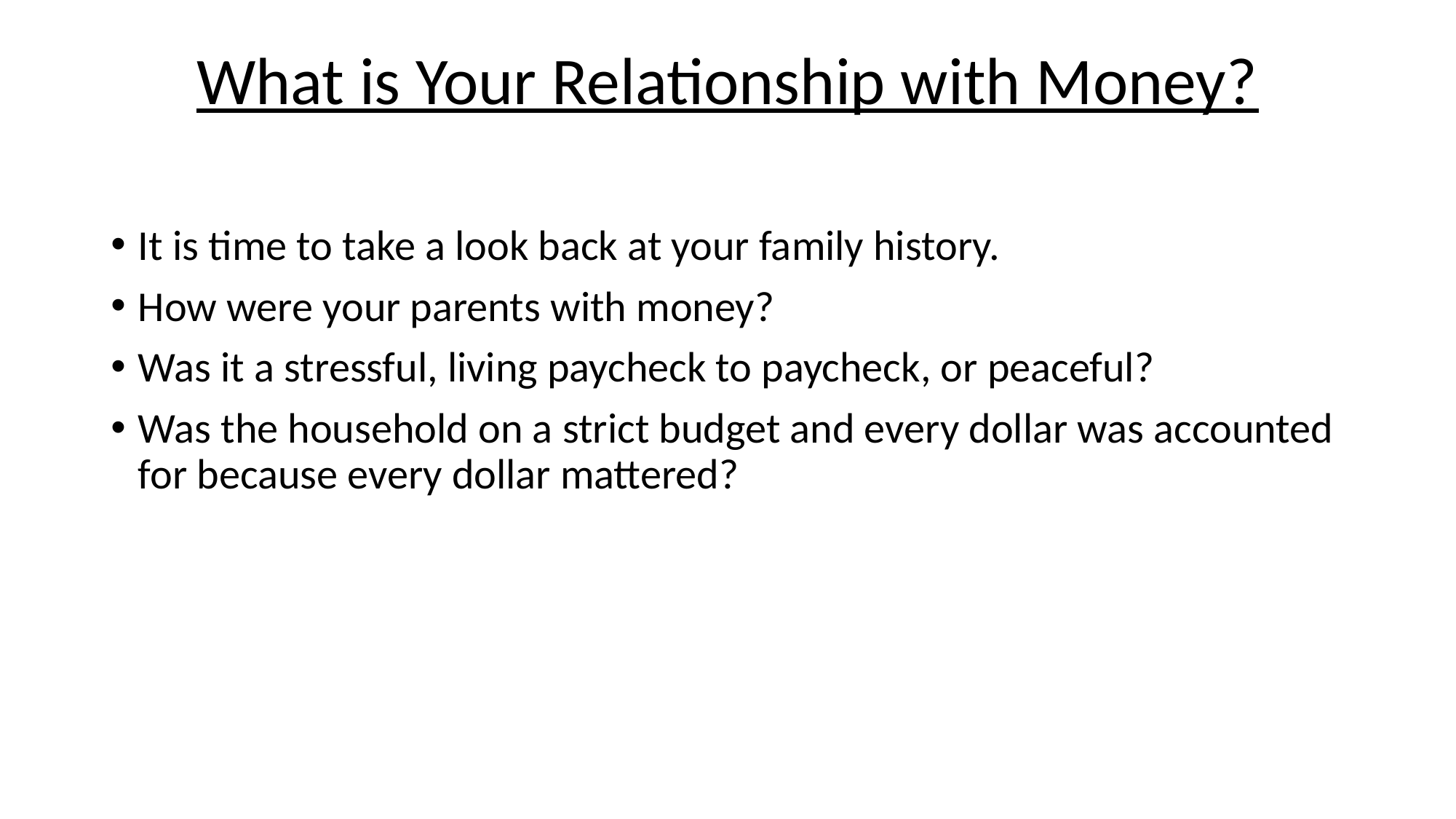

# What is Your Relationship with Money?
It is time to take a look back at your family history.
How were your parents with money?
Was it a stressful, living paycheck to paycheck, or peaceful?
Was the household on a strict budget and every dollar was accounted for because every dollar mattered?